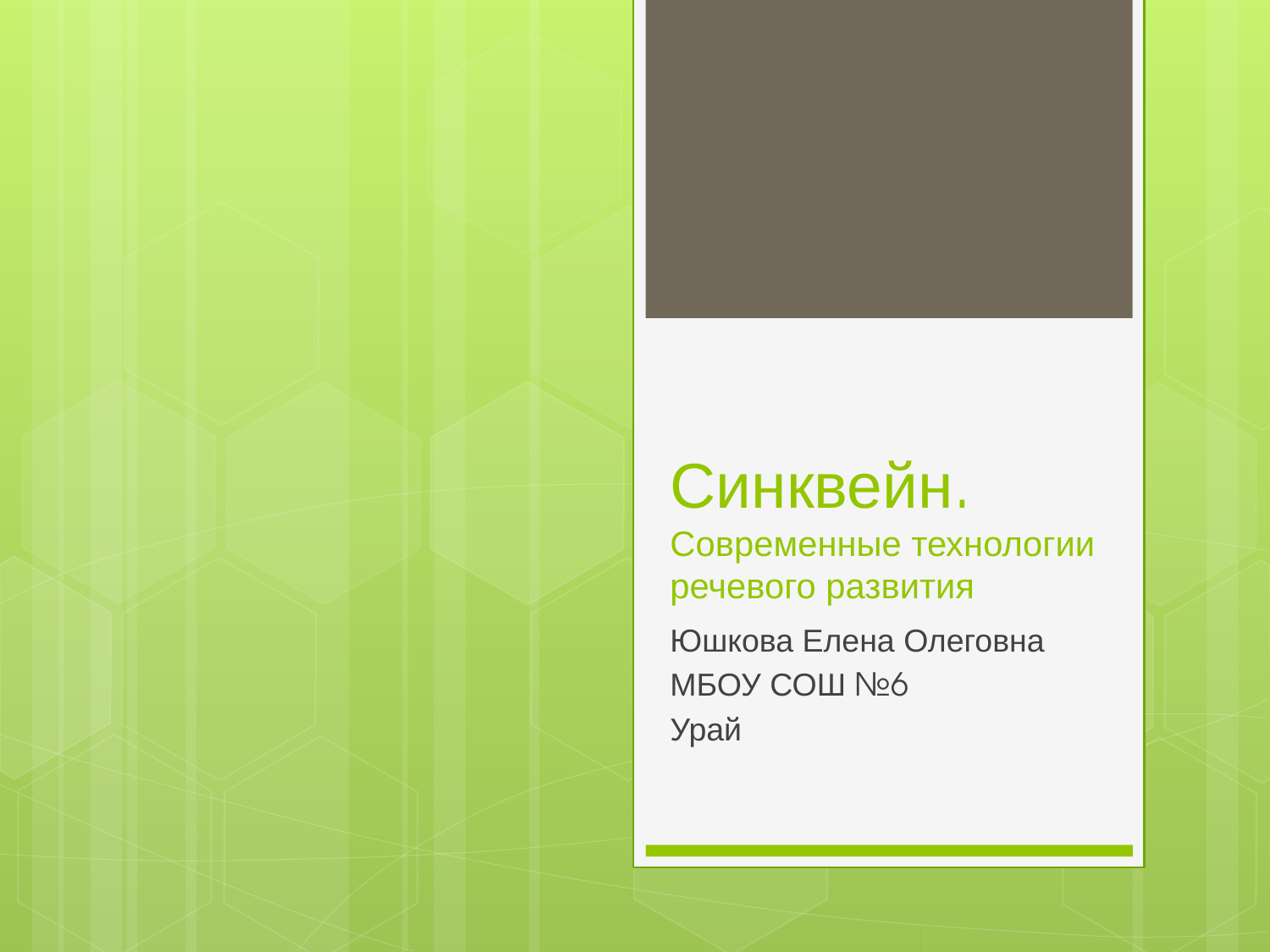

# Синквейн. Современные технологии речевого развития
Юшкова Елена Олеговна
МБОУ СОШ №6
Урай